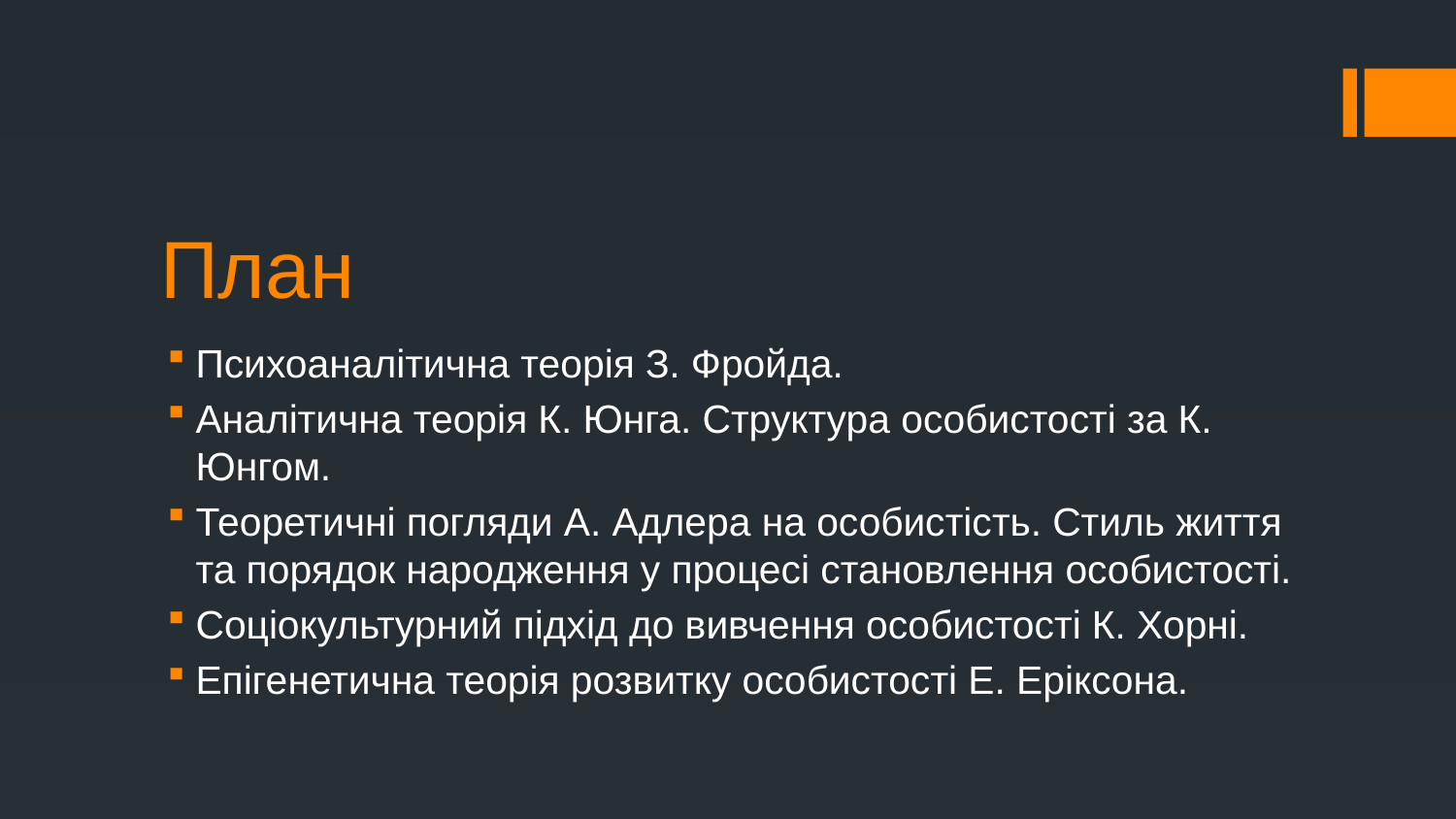

# План
Психоаналітична теорія З. Фройда.
Аналітична теорія К. Юнга. Структура особистості за К. Юнгом.
Теоретичні погляди А. Адлера на особистість. Стиль життя та порядок народження у процесі становлення особистості.
Соціокультурний підхід до вивчення особистості К. Хорні.
Епігенетична теорія розвитку особистості Е. Еріксона.